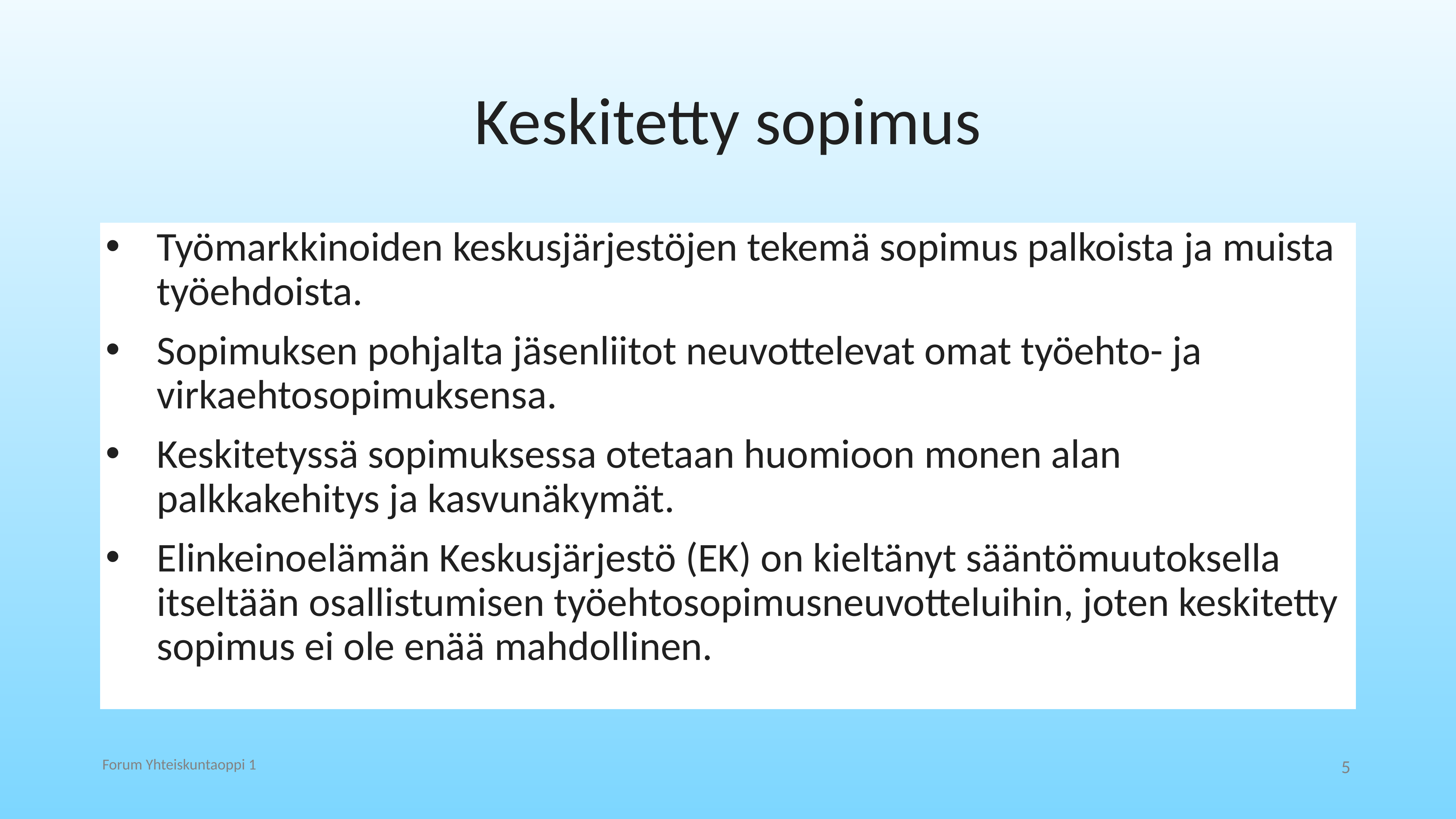

# Keskitetty sopimus
Työmarkkinoiden keskusjärjestöjen tekemä sopimus palkoista ja muista työehdoista.
Sopimuksen pohjalta jäsenliitot neuvottelevat omat työehto- ja virkaehtosopimuksensa.
Keskitetyssä sopimuksessa otetaan huomioon monen alan palkkakehitys ja kasvunäkymät.
Elinkeinoelämän Keskusjärjestö (EK) on kieltänyt sääntömuutoksella itseltään osallistumisen työehtosopimusneuvotteluihin, joten keskitetty sopimus ei ole enää mahdollinen.
Forum Yhteiskuntaoppi 1
5